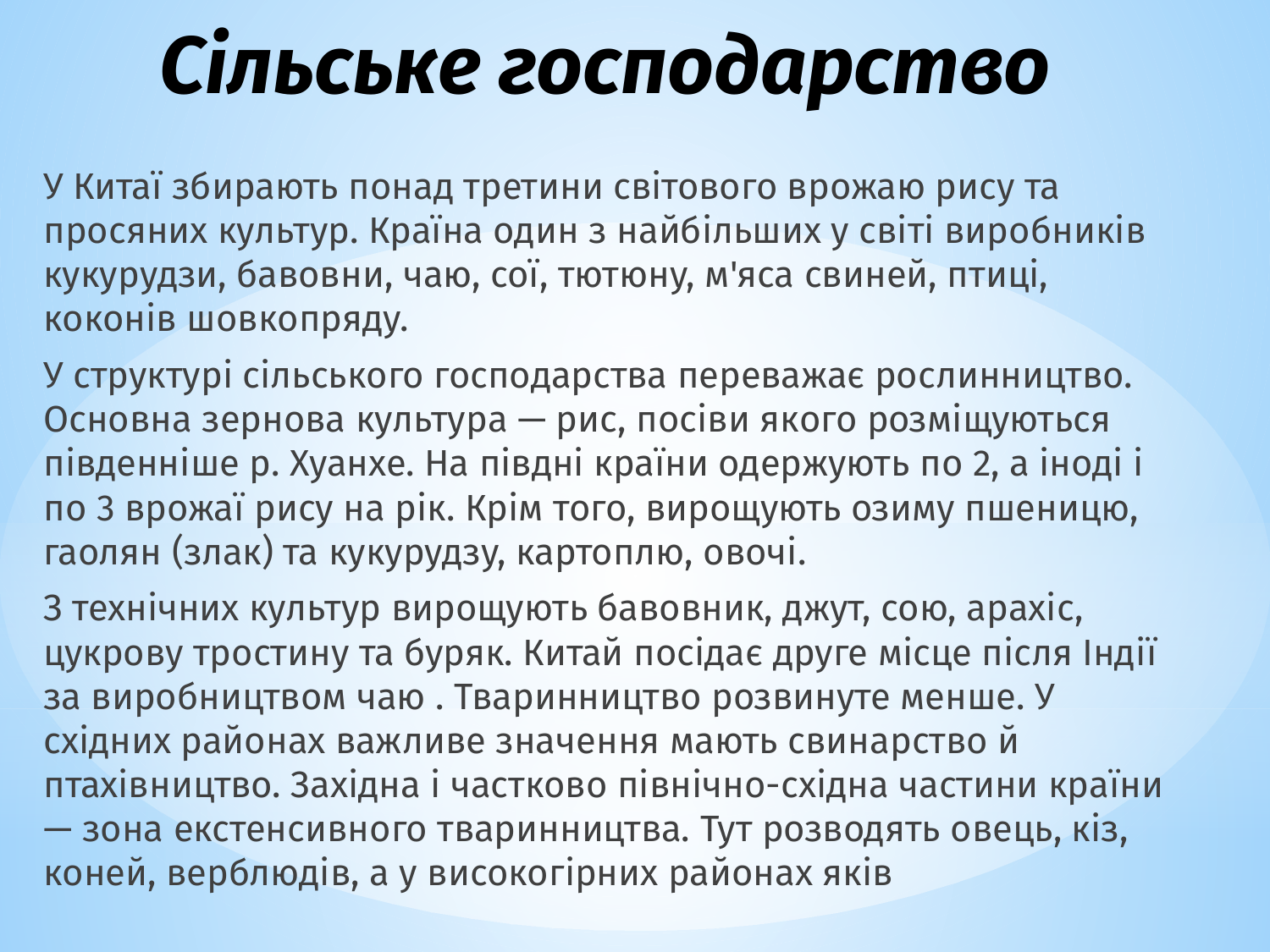

# Сільське господарство
У Китаї збирають понад третини світового врожаю рису та просяних культур. Країна один з найбільших у світі виробників кукурудзи, бавовни, чаю, сої, тютюну, м'яса свиней, птиці, коконів шовкопряду.
У структурі сільського господарства переважає рослинництво. Основна зернова культура — рис, посіви якого розміщуються південніше р. Хуанхе. На півдні країни одержують по 2, а іноді і по 3 врожаї рису на рік. Крім того, вирощують озиму пшеницю, гаолян (злак) та кукурудзу, картоплю, овочі.
З технічних культур вирощують бавовник, джут, сою, арахіс, цукрову тростину та буряк. Китай посідає друге місце після Індії за виробництвом чаю . Тваринництво розвинуте менше. У східних районах важливе значення мають свинарство й птахівництво. Західна і частково північно-східна частини країни — зона екстенсивного тваринництва. Тут розводять овець, кіз, коней, верблюдів, а у високогірних районах яків